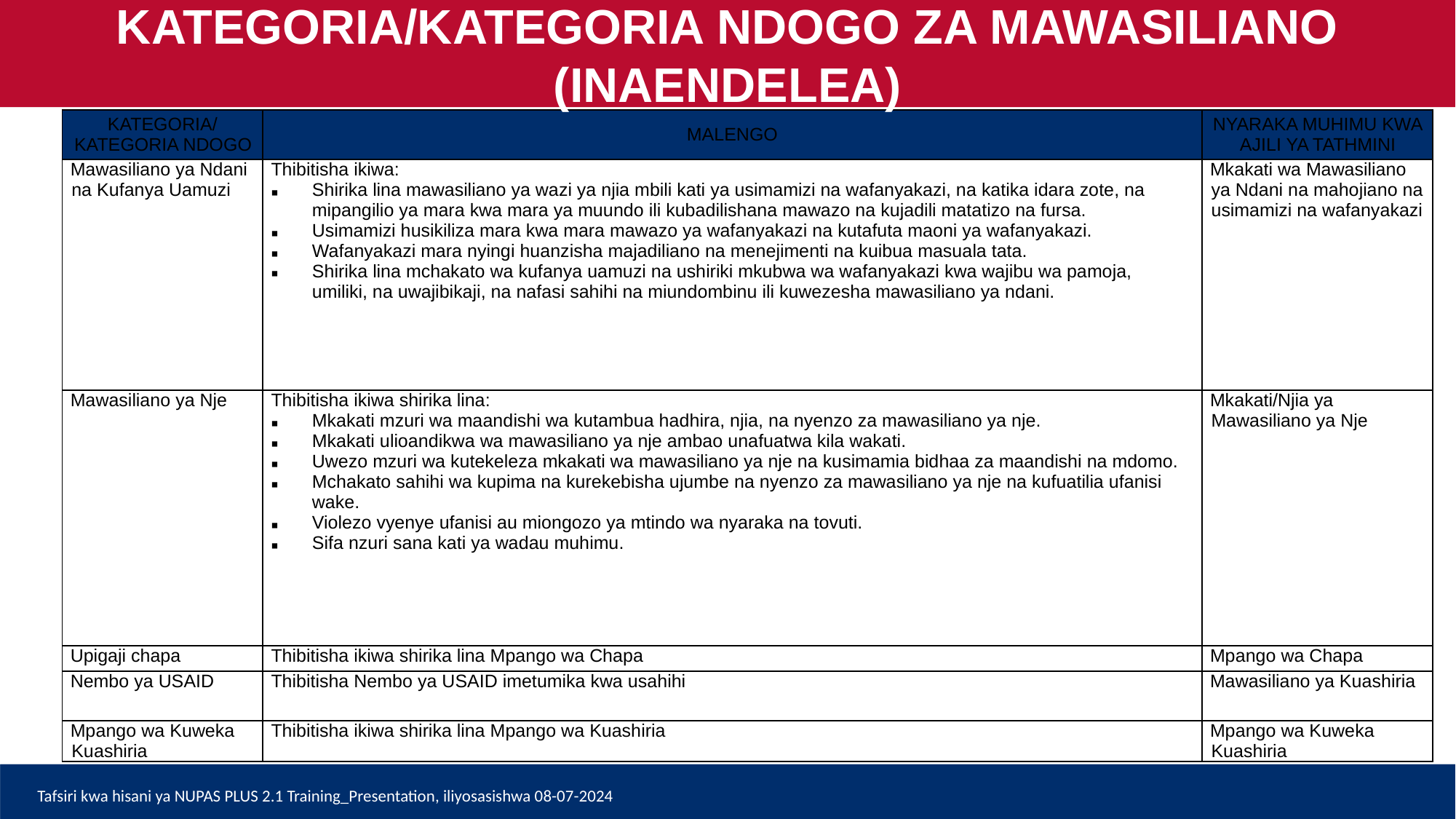

KATEGORIA/KATEGORIA NDOGO ZA MAWASILIANO (INAENDELEA)
| KATEGORIA/ KATEGORIA NDOGO | MALENGO | NYARAKA MUHIMU KWA AJILI YA TATHMINI |
| --- | --- | --- |
| Mawasiliano ya Ndani na Kufanya Uamuzi | Thibitisha ikiwa: Shirika lina mawasiliano ya wazi ya njia mbili kati ya usimamizi na wafanyakazi, na katika idara zote, na mipangilio ya mara kwa mara ya muundo ili kubadilishana mawazo na kujadili matatizo na fursa. Usimamizi husikiliza mara kwa mara mawazo ya wafanyakazi na kutafuta maoni ya wafanyakazi. Wafanyakazi mara nyingi huanzisha majadiliano na menejimenti na kuibua masuala tata. Shirika lina mchakato wa kufanya uamuzi na ushiriki mkubwa wa wafanyakazi kwa wajibu wa pamoja, umiliki, na uwajibikaji, na nafasi sahihi na miundombinu ili kuwezesha mawasiliano ya ndani. | Mkakati wa Mawasiliano ya Ndani na mahojiano na usimamizi na wafanyakazi |
| Mawasiliano ya Nje | Thibitisha ikiwa shirika lina: Mkakati mzuri wa maandishi wa kutambua hadhira, njia, na nyenzo za mawasiliano ya nje. Mkakati ulioandikwa wa mawasiliano ya nje ambao unafuatwa kila wakati. Uwezo mzuri wa kutekeleza mkakati wa mawasiliano ya nje na kusimamia bidhaa za maandishi na mdomo. Mchakato sahihi wa kupima na kurekebisha ujumbe na nyenzo za mawasiliano ya nje na kufuatilia ufanisi wake. Violezo vyenye ufanisi au miongozo ya mtindo wa nyaraka na tovuti. Sifa nzuri sana kati ya wadau muhimu. | Mkakati/Njia ya Mawasiliano ya Nje |
| Upigaji chapa | Thibitisha ikiwa shirika lina Mpango wa Chapa | Mpango wa Chapa |
| Nembo ya USAID | Thibitisha Nembo ya USAID imetumika kwa usahihi | Mawasiliano ya Kuashiria |
| Mpango wa Kuweka Kuashiria | Thibitisha ikiwa shirika lina Mpango wa Kuashiria | Mpango wa Kuweka Kuashiria |
Tafsiri kwa hisani ya NUPAS PLUS 2.1 Training_Presentation, iliyosasishwa 08-07-2024